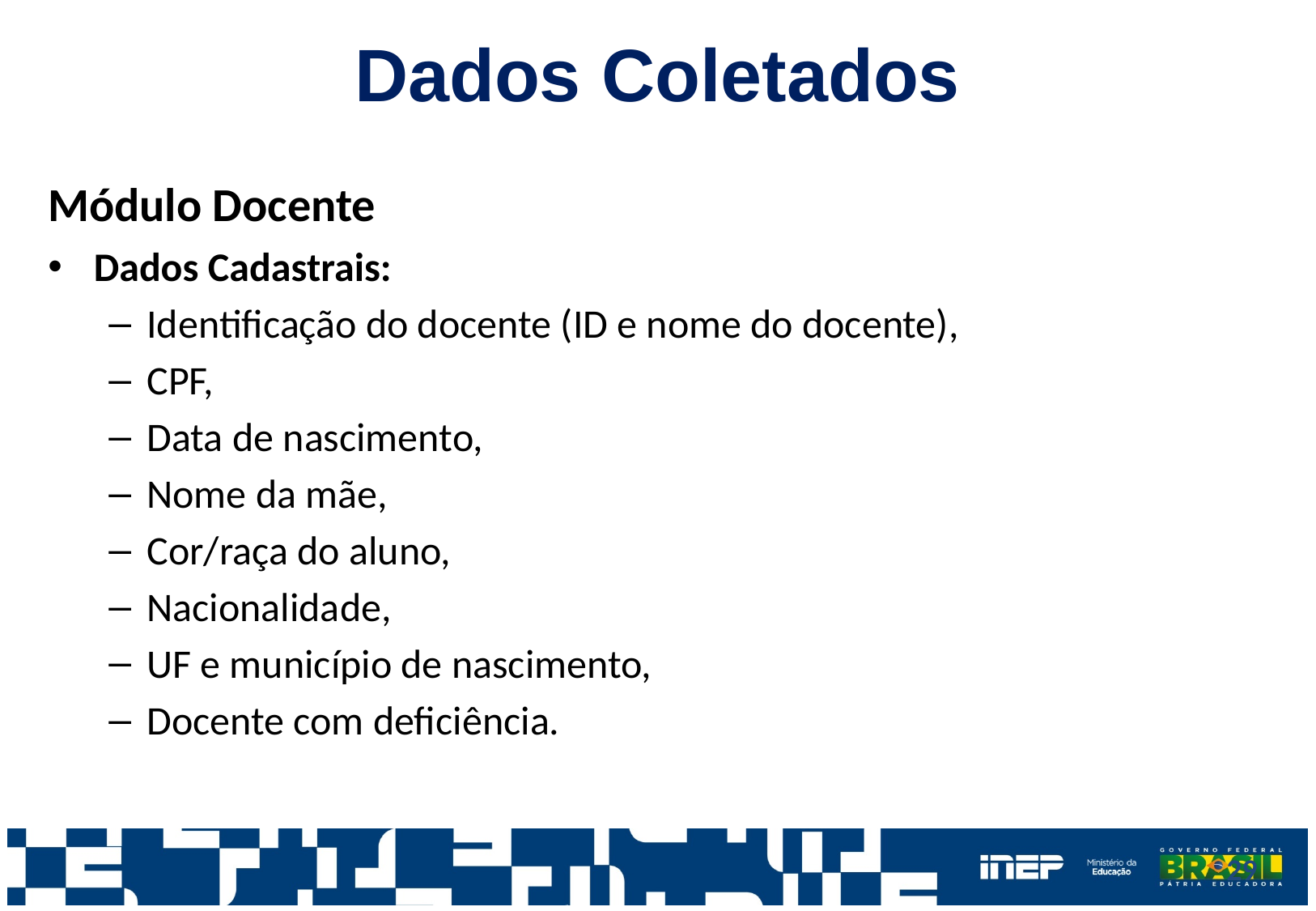

Dados Coletados
Módulo Docente
Dados Cadastrais:
Identificação do docente (ID e nome do docente),
CPF,
Data de nascimento,
Nome da mãe,
Cor/raça do aluno,
Nacionalidade,
UF e município de nascimento,
Docente com deficiência.
29